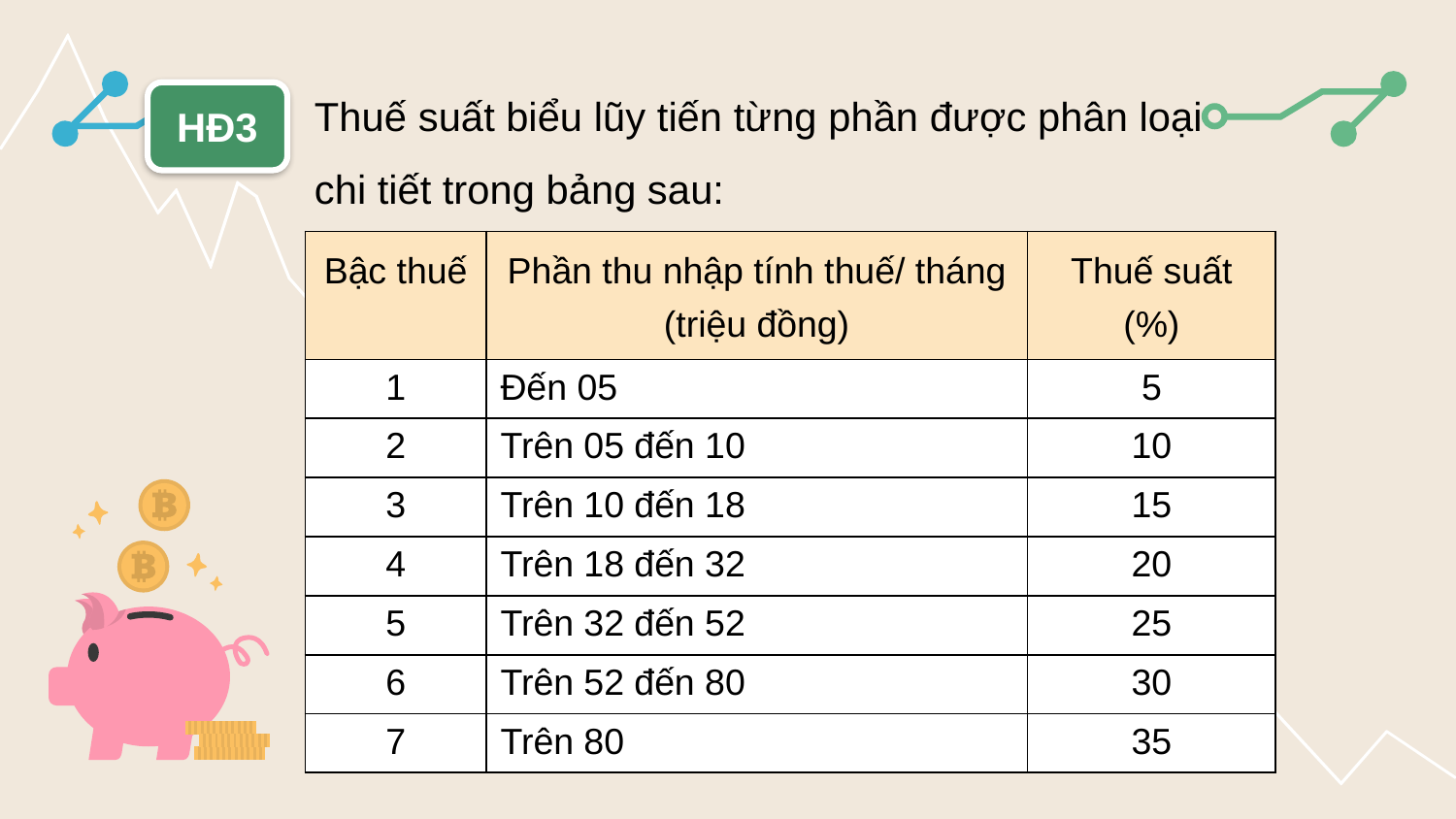

Thuế suất biểu lũy tiến từng phần được phân loại chi tiết trong bảng sau:
HĐ3
| Bậc thuế | Phần thu nhập tính thuế/ tháng (triệu đồng) | Thuế suất (%) |
| --- | --- | --- |
| 1 | Đến 05 | 5 |
| 2 | Trên 05 đến 10 | 10 |
| 3 | Trên 10 đến 18 | 15 |
| 4 | Trên 18 đến 32 | 20 |
| 5 | Trên 32 đến 52 | 25 |
| 6 | Trên 52 đến 80 | 30 |
| 7 | Trên 80 | 35 |